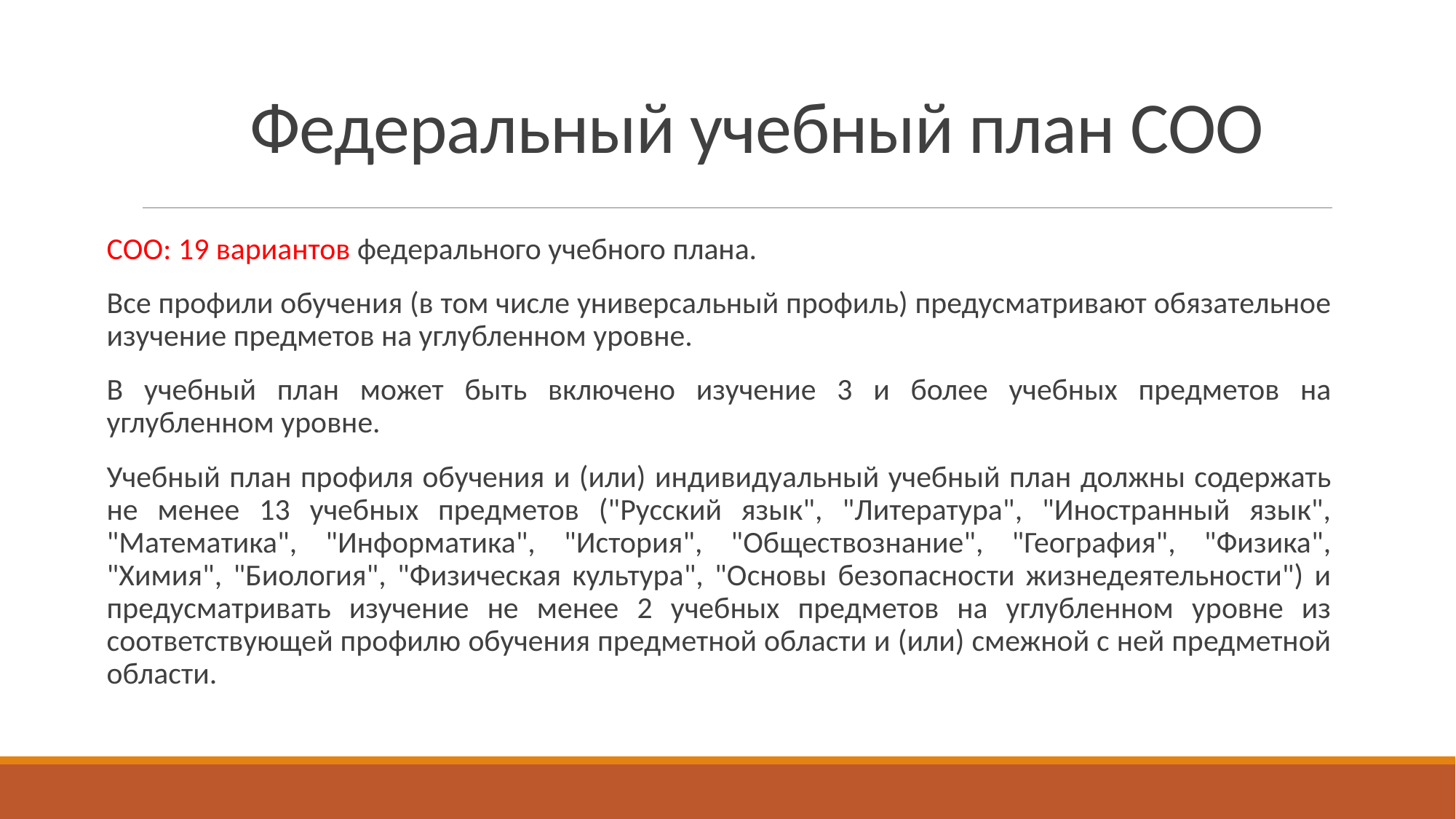

# Федеральный учебный план СОО
СОО: 19 вариантов федерального учебного плана.
Все профили обучения (в том числе универсальный профиль) предусматривают обязательное изучение предметов на углубленном уровне.
В учебный план может быть включено изучение 3 и более учебных предметов на углубленном уровне.
Учебный план профиля обучения и (или) индивидуальный учебный план должны содержать не менее 13 учебных предметов ("Русский язык", "Литература", "Иностранный язык", "Математика", "Информатика", "История", "Обществознание", "География", "Физика", "Химия", "Биология", "Физическая культура", "Основы безопасности жизнедеятельности") и предусматривать изучение не менее 2 учебных предметов на углубленном уровне из соответствующей профилю обучения предметной области и (или) смежной с ней предметной области.